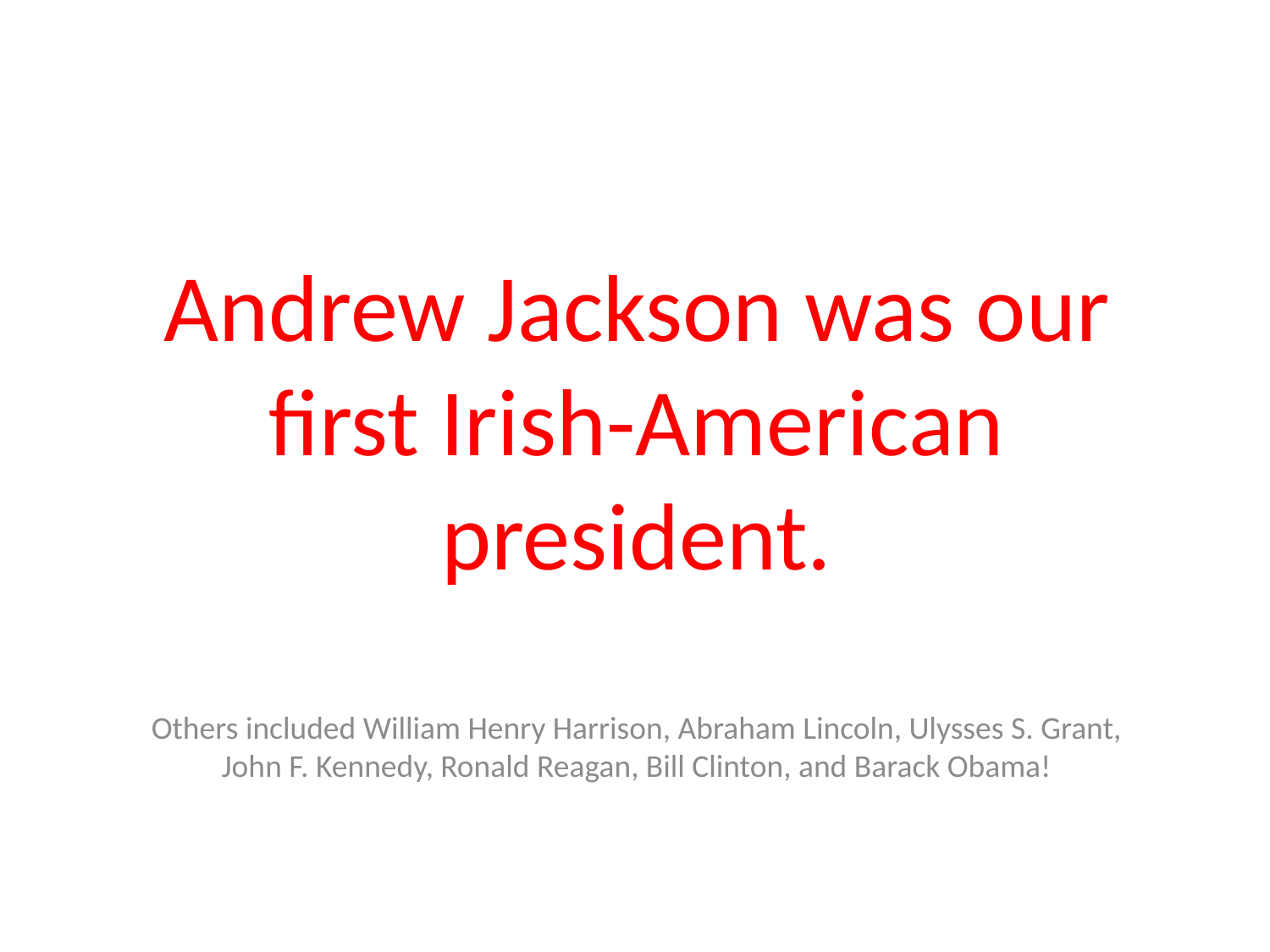

# Andrew Jackson was our first Irish-American president.
Others included William Henry Harrison, Abraham Lincoln, Ulysses S. Grant, John F. Kennedy, Ronald Reagan, Bill Clinton, and Barack Obama!